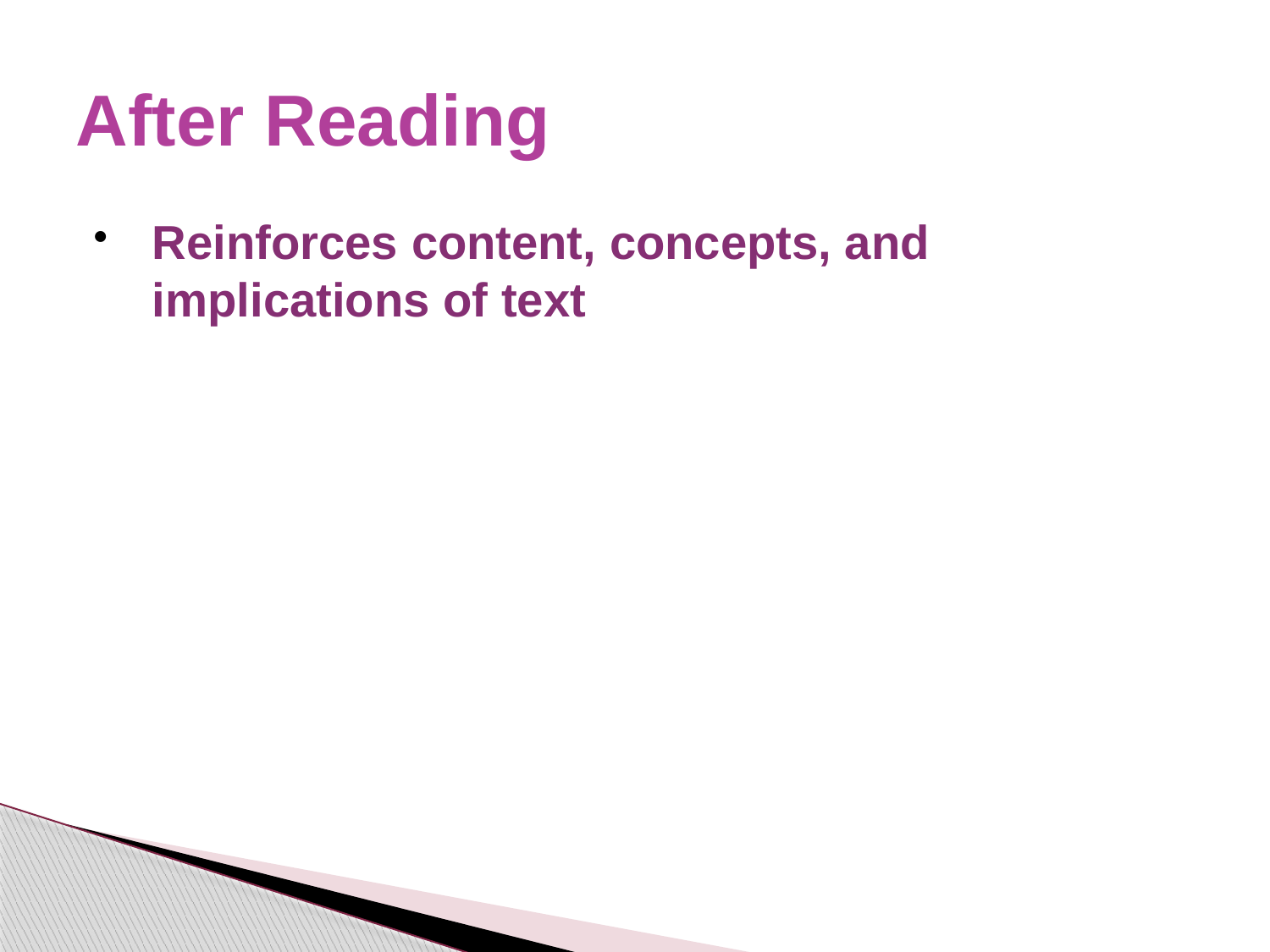

# After Reading
Reinforces content, concepts, and implications of text